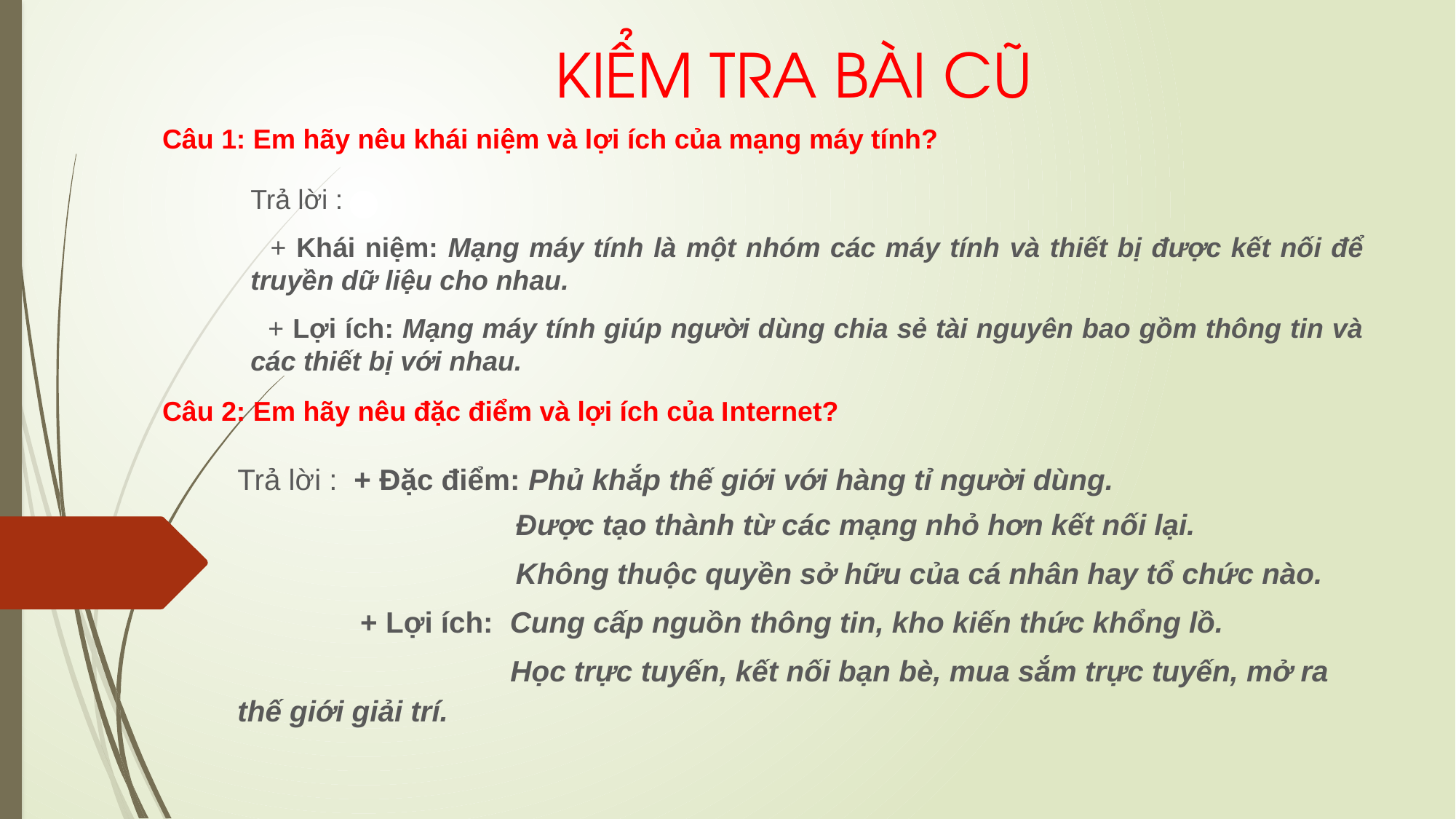

# KIỂM TRA BÀI CŨ
Câu 1: Em hãy nêu khái niệm và lợi ích của mạng máy tính?
Trả lời :
  + Khái niệm: Mạng máy tính là một nhóm các máy tính và thiết bị được kết nối để truyền dữ liệu cho nhau.
  + Lợi ích: Mạng máy tính giúp người dùng chia sẻ tài nguyên bao gồm thông tin và các thiết bị với nhau.

Câu 2: Em hãy nêu đặc điểm và lợi ích của Internet?
Trả lời :  + Đặc điểm: Phủ khắp thế giới với hàng tỉ người dùng.
                                  Được tạo thành từ các mạng nhỏ hơn kết nối lại.
                                  Không thuộc quyền sở hữu của cá nhân hay tổ chức nào.
               + Lợi ích:  Cung cấp nguồn thông tin, kho kiến thức khổng lồ.
                                                  Học trực tuyến, kết nối bạn bè, mua sắm trực tuyến, mở ra thế giới giải trí.